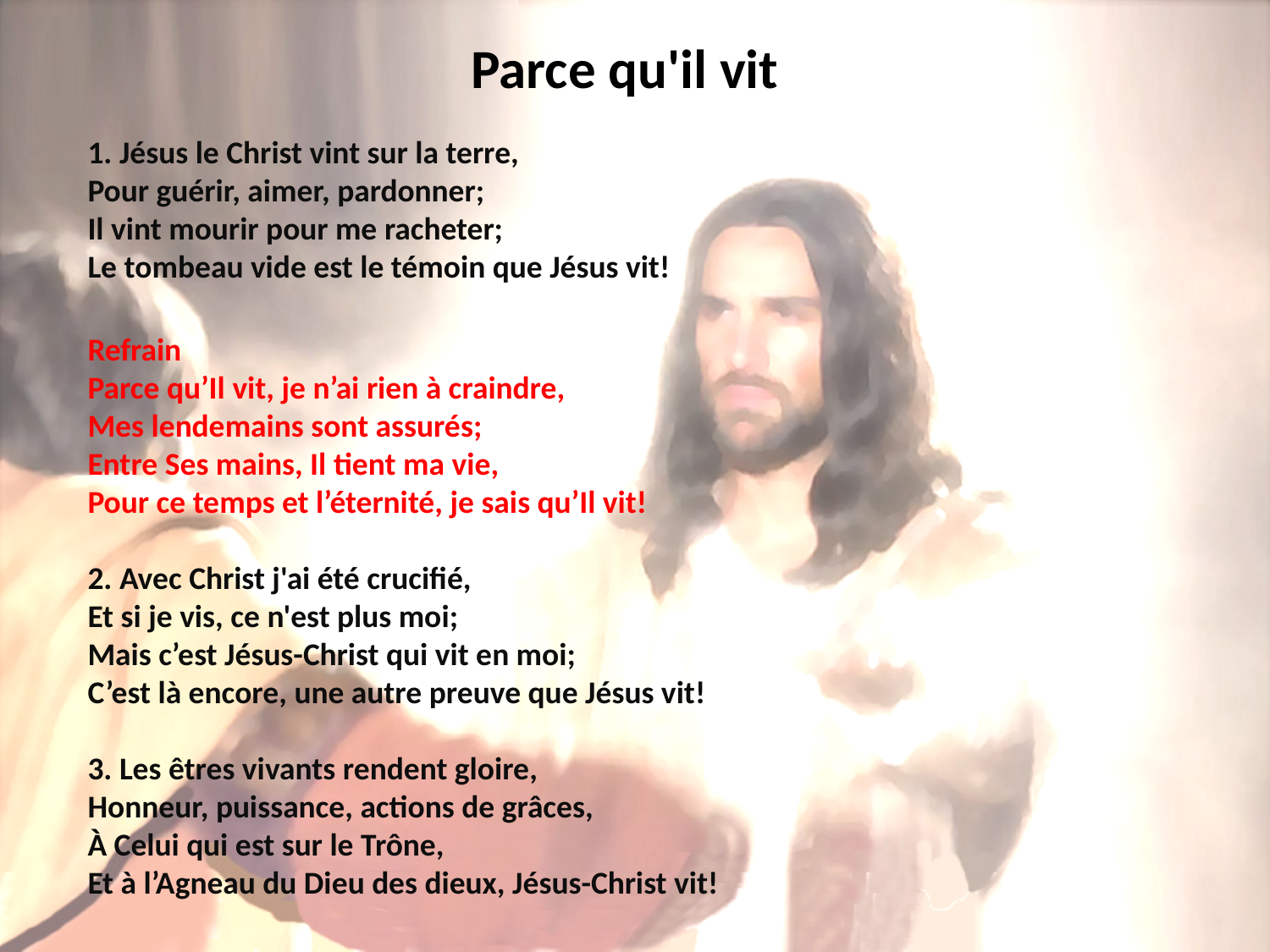

# Parce qu'il vit
1. Jésus le Christ vint sur la terre,
Pour guérir, aimer, pardonner;
Il vint mourir pour me racheter;
Le tombeau vide est le témoin que Jésus vit!
Refrain
Parce qu’Il vit, je n’ai rien à craindre,
Mes lendemains sont assurés;
Entre Ses mains, Il tient ma vie,
Pour ce temps et l’éternité, je sais qu’Il vit!
2. Avec Christ j'ai été crucifié,
Et si je vis, ce n'est plus moi;
Mais c’est Jésus-Christ qui vit en moi;
C’est là encore, une autre preuve que Jésus vit!
3. Les êtres vivants rendent gloire,
Honneur, puissance, actions de grâces,
À Celui qui est sur le Trône,
Et à l’Agneau du Dieu des dieux, Jésus-Christ vit!